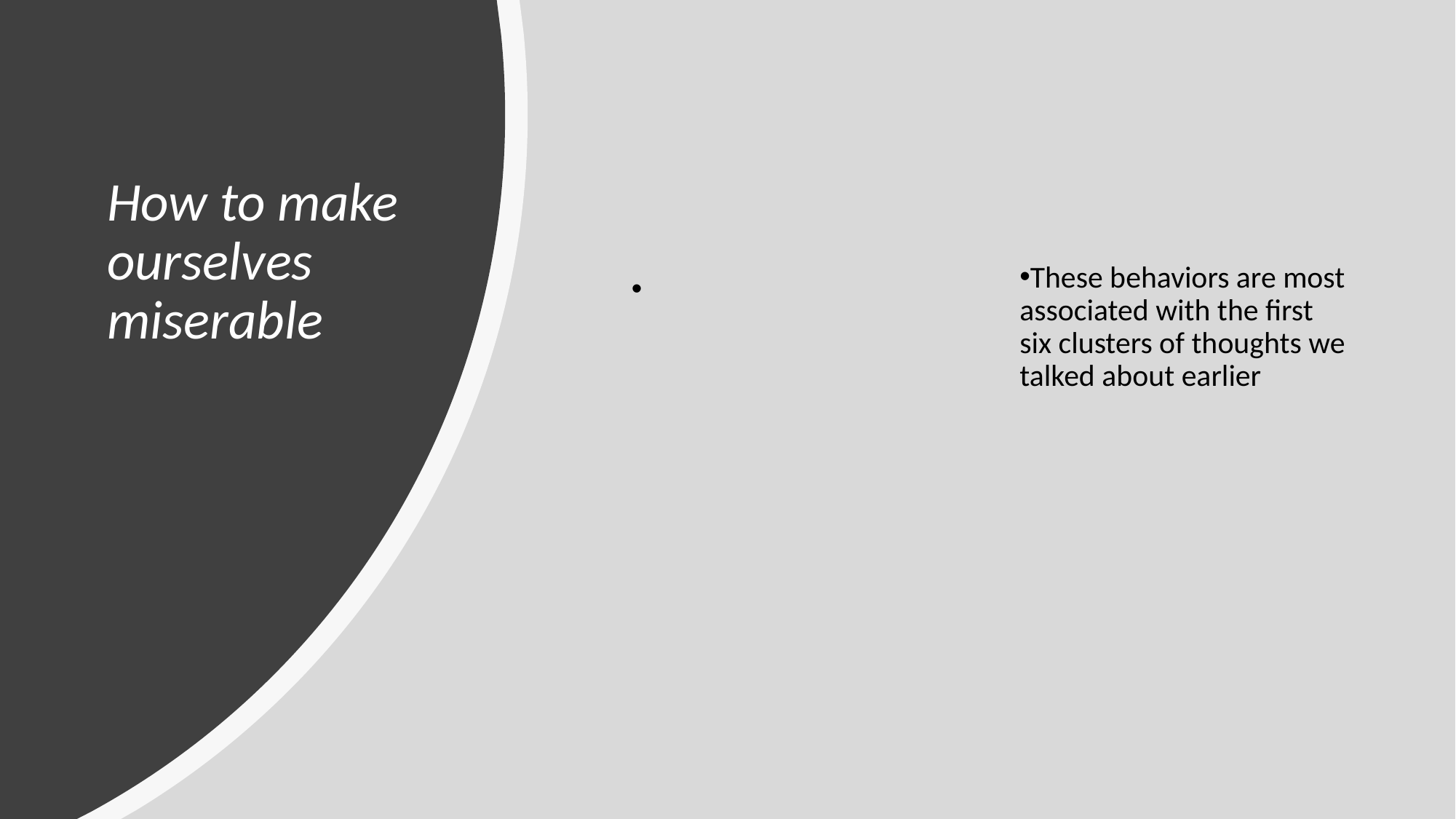

# How to make ourselves miserable

These behaviors are most associated with the first six clusters of thoughts we talked about earlier